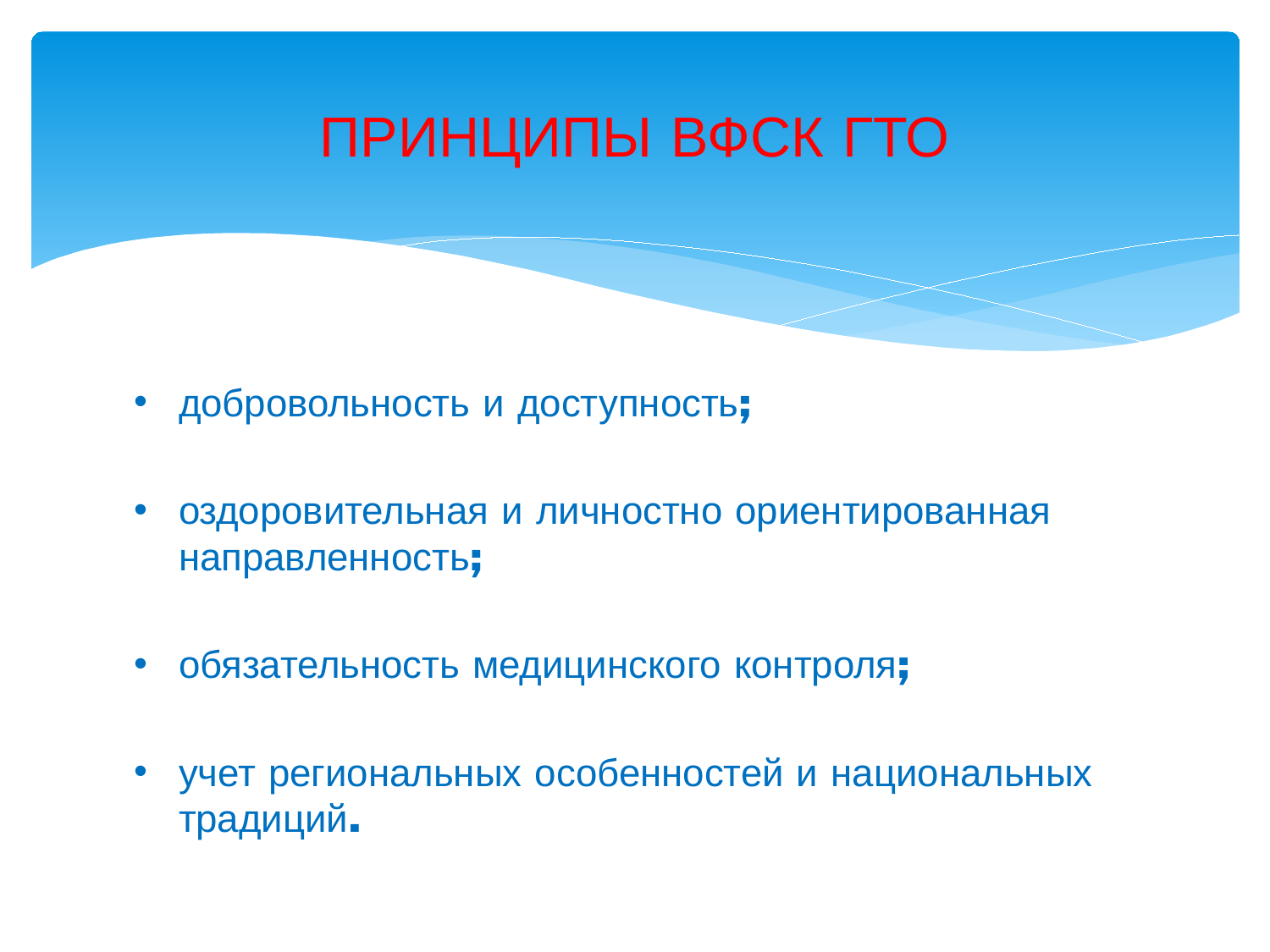

# ПРИНЦИПЫ ВФСК ГТО
добровольность и доступность;

оздоровительная и личностно ориентированная направленность;

обязательность медицинского контроля;

учет региональных особенностей и национальных традиций.